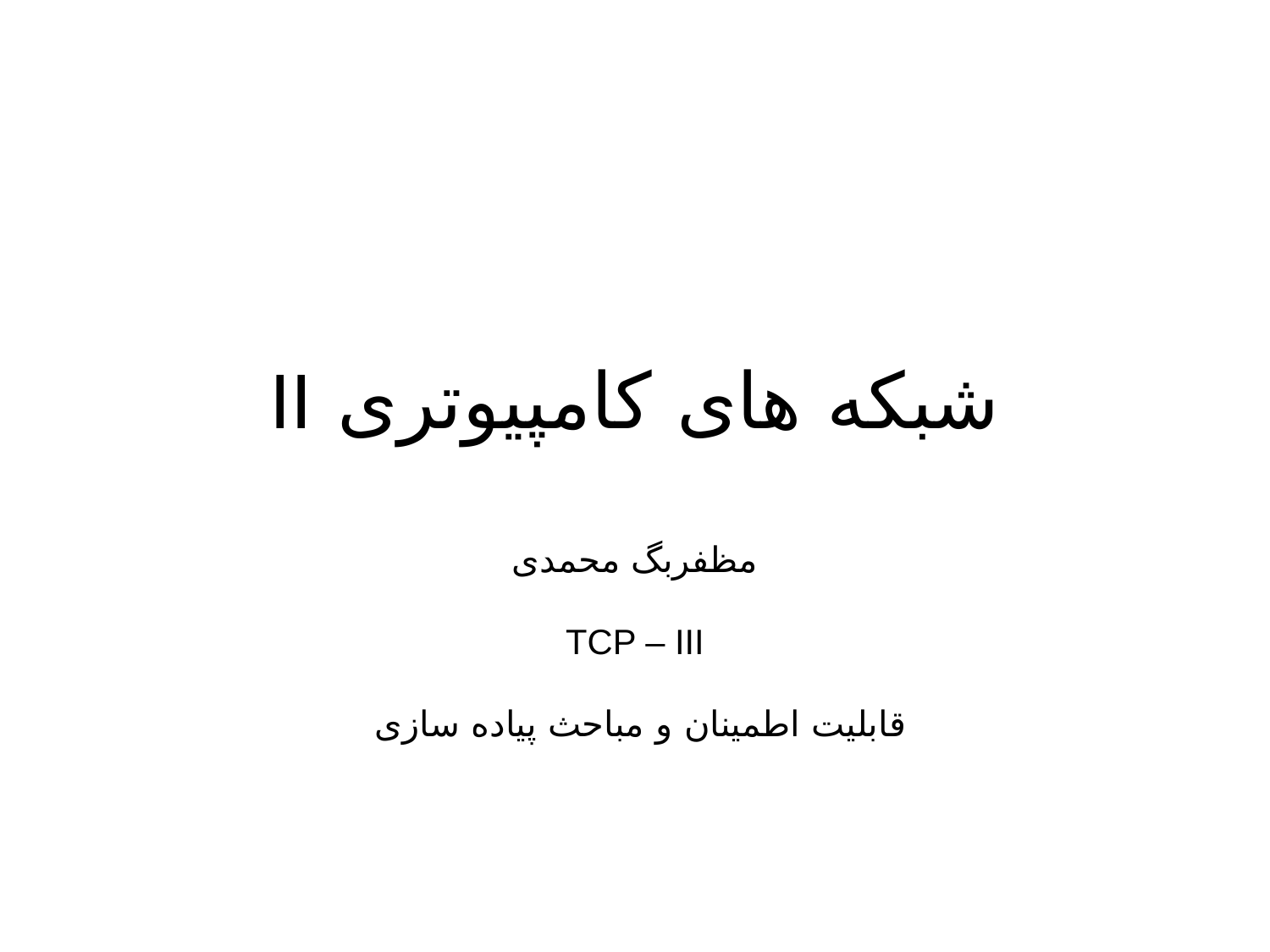

# شبکه های کامپیوتری II
مظفربگ محمدی

TCP – III

 قابلیت اطمینان و مباحث پیاده سازی